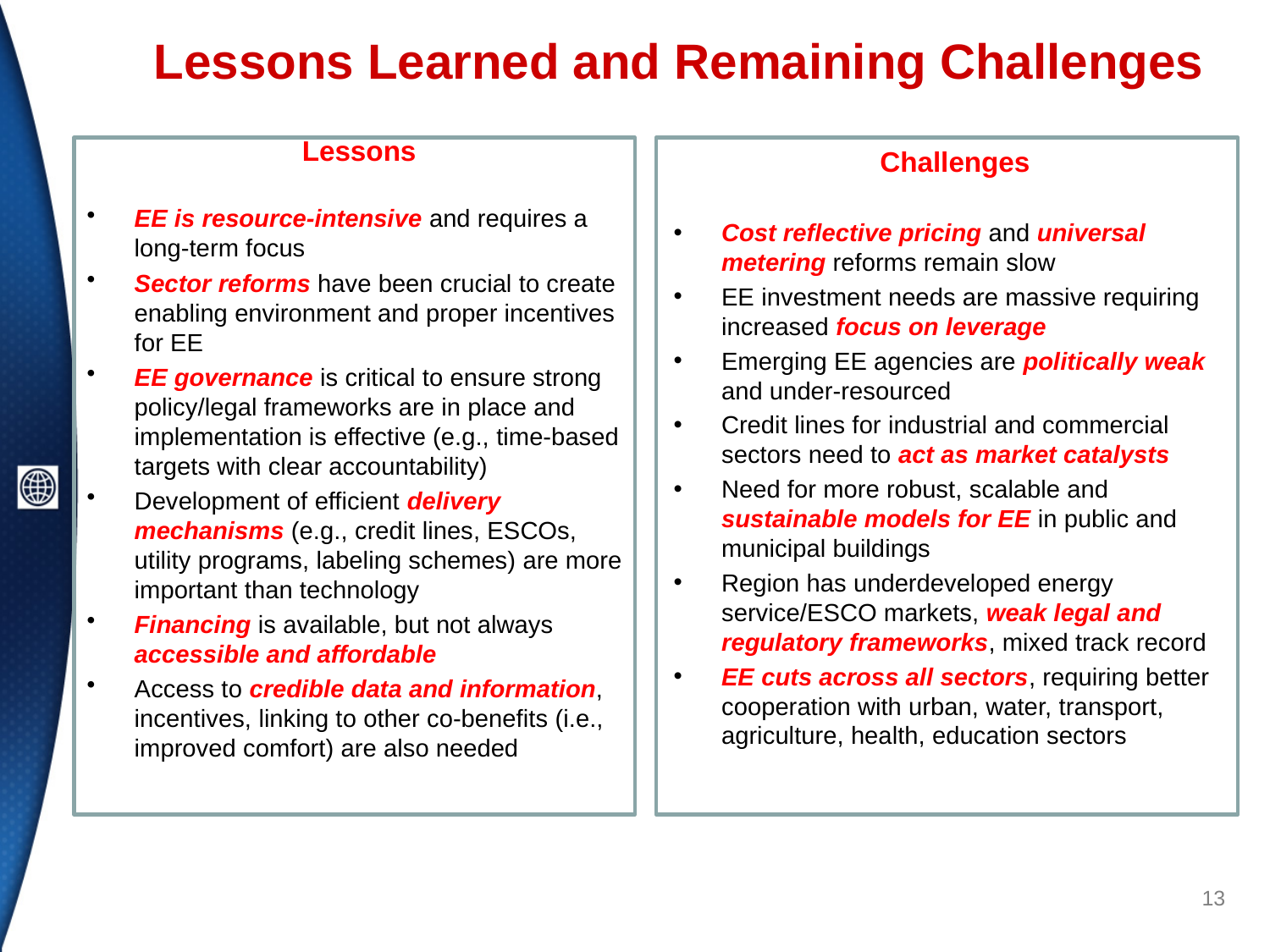

# Lessons Learned and Remaining Challenges
Lessons

EE is resource-intensive and requires a long-term focus
Sector reforms have been crucial to create enabling environment and proper incentives for EE
EE governance is critical to ensure strong policy/legal frameworks are in place and implementation is effective (e.g., time-based targets with clear accountability)
Development of efficient delivery mechanisms (e.g., credit lines, ESCOs, utility programs, labeling schemes) are more important than technology
Financing is available, but not always accessible and affordable
Access to credible data and information, incentives, linking to other co-benefits (i.e., improved comfort) are also needed

Challenges

Cost reflective pricing and universal metering reforms remain slow
EE investment needs are massive requiring increased focus on leverage
Emerging EE agencies are politically weak and under-resourced
Credit lines for industrial and commercial sectors need to act as market catalysts
Need for more robust, scalable and sustainable models for EE in public and municipal buildings
Region has underdeveloped energy service/ESCO markets, weak legal and regulatory frameworks, mixed track record
EE cuts across all sectors, requiring better cooperation with urban, water, transport, agriculture, health, education sectors

13